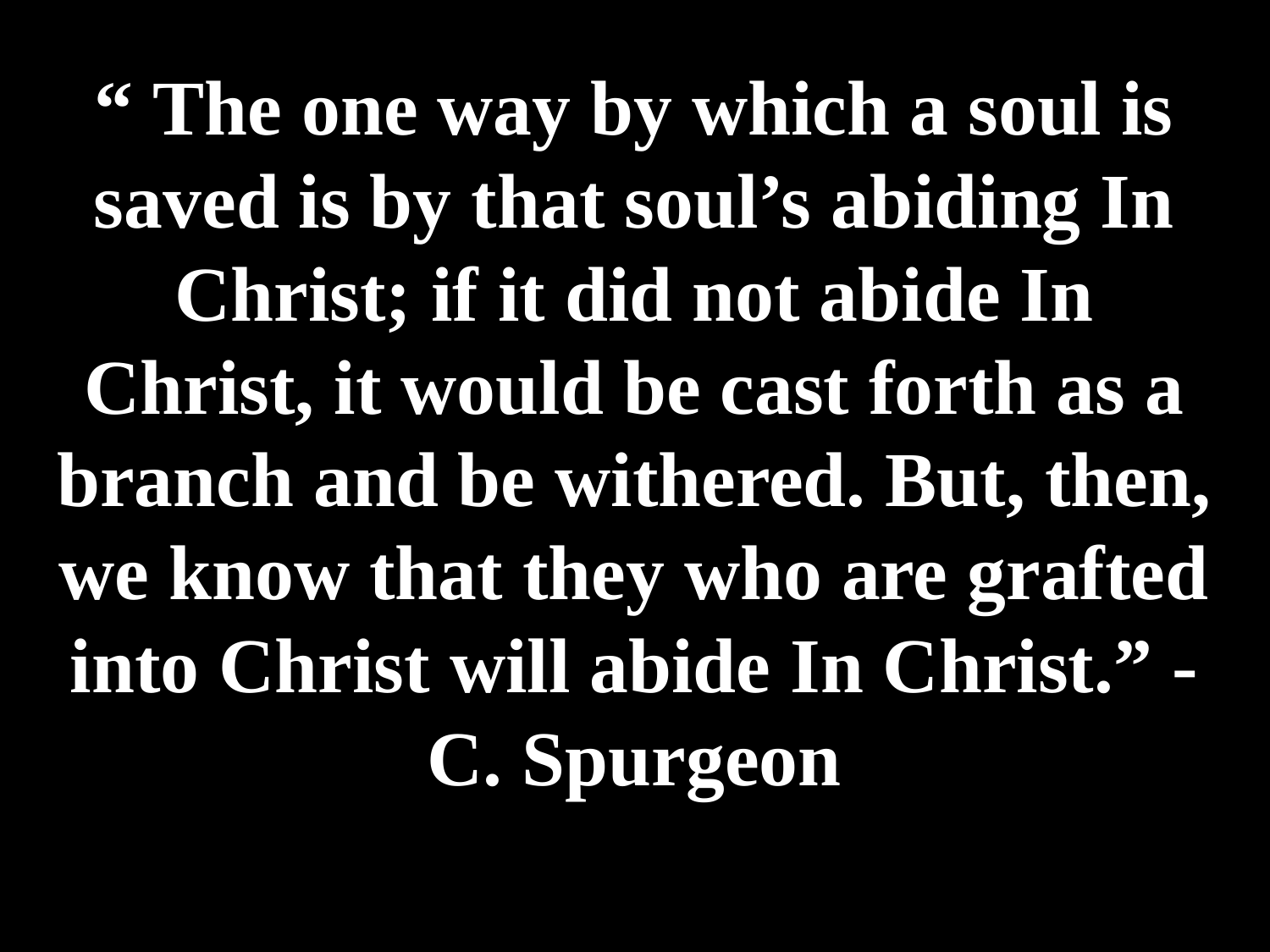

# “ The one way by which a soul is saved is by that soul’s abiding In Christ; if it did not abide In Christ, it would be cast forth as a branch and be withered. But, then, we know that they who are grafted into Christ will abide In Christ.” - C. Spurgeon